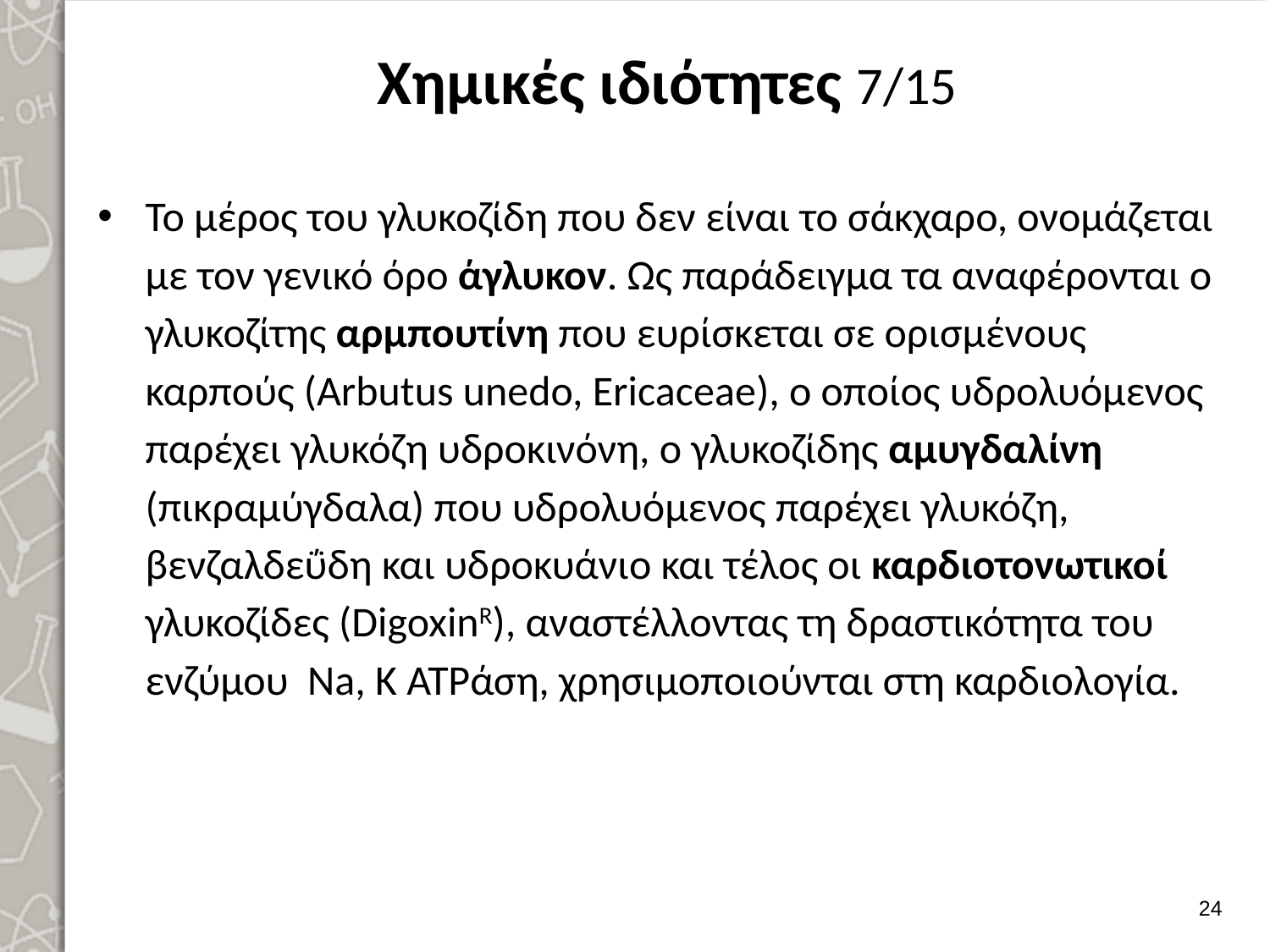

# Χημικές ιδιότητες 7/15
Το μέρος του γλυκοζίδη που δεν είναι το σάκχαρο, ονομάζεται με τον γενικό όρο άγλυκον. Ως παράδειγμα τα αναφέρονται ο γλυκοζίτης αρμπουτίνη που ευρίσκεται σε ορισμένους καρπούς (Arbutus unedo, Ericaceae), ο οποίος υδρολυόμενος παρέχει γλυκόζη υδροκινόνη, ο γλυκοζίδης αμυγδαλίνη (πικραμύγδαλα) που υδρολυόμενος παρέχει γλυκόζη, βενζαλδεΰδη και υδροκυάνιο και τέλος οι καρδιοτονωτικοί γλυκοζίδες (DigoxinR), αναστέλλοντας τη δραστικότητα του ενζύμου  Na, K ATPάση, χρησιμοποιούνται στη καρδιολογία.
24